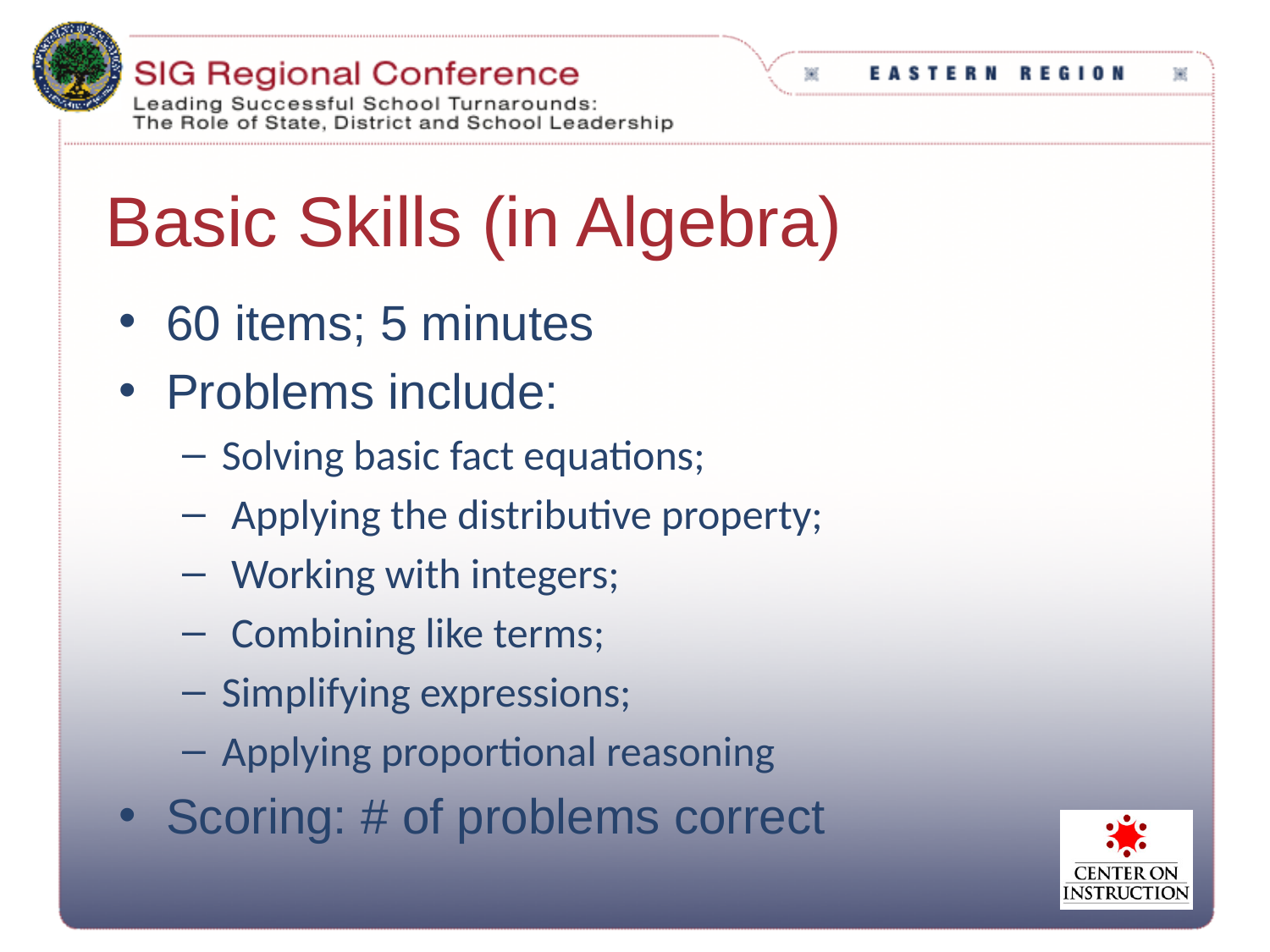

# Basic Skills (in Algebra)
60 items; 5 minutes
Problems include:
Solving basic fact equations;
 Applying the distributive property;
 Working with integers;
 Combining like terms;
Simplifying expressions;
Applying proportional reasoning
Scoring: # of problems correct